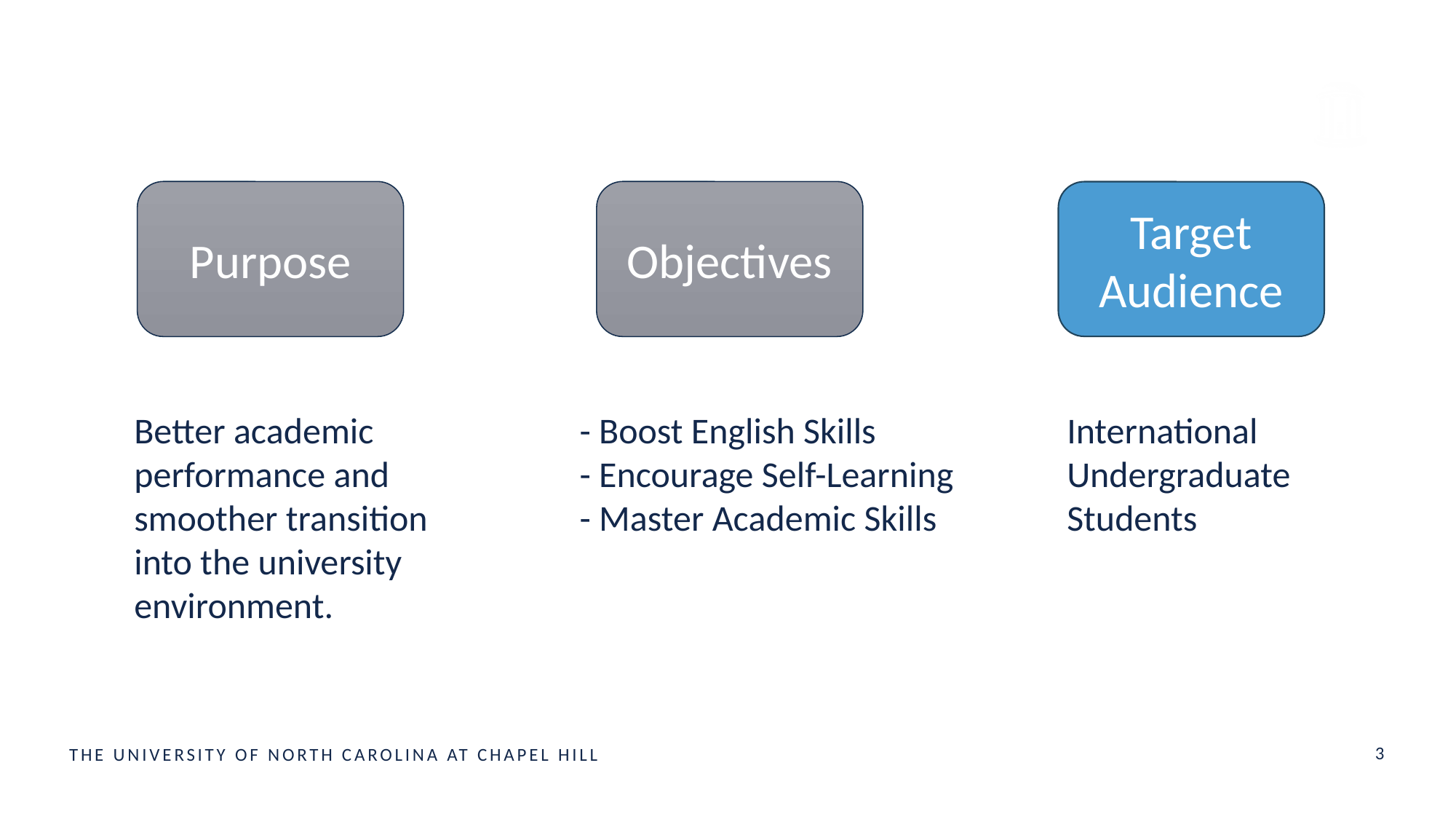

Purpose
Purpose
Objectives
Objectives
Target
Audience
International Undergraduate Students
Better academic performance and smoother transition
into the university environment.
- Boost English Skills
- Encourage Self-Learning
- Master Academic Skills
3